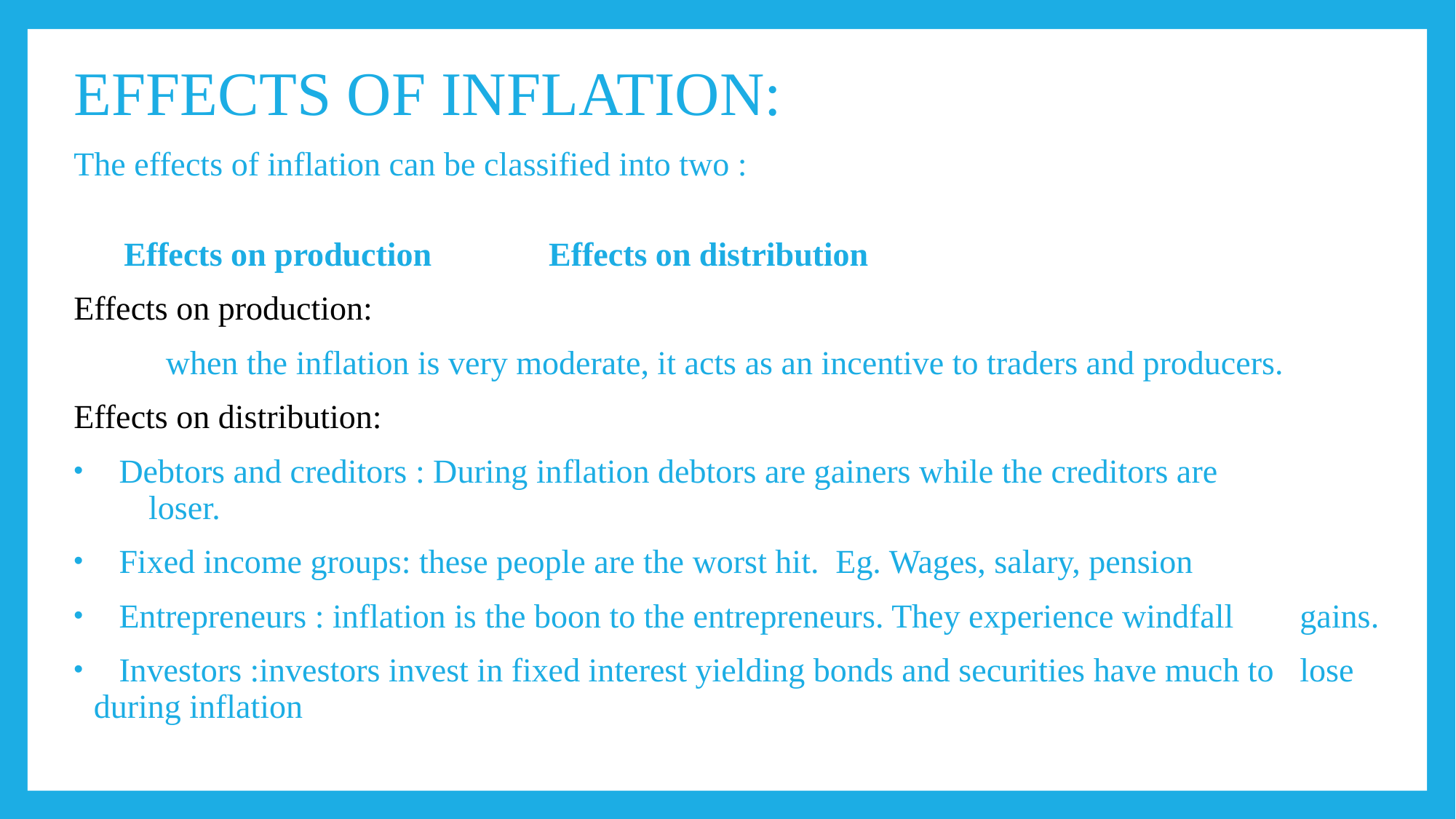

EFFECTS OF INFLATION:
The effects of inflation can be classified into two :
      Effects on production              Effects on distribution
Effects on production:
           when the inflation is very moderate, it acts as an incentive to traders and producers.
Effects on distribution:
   Debtors and creditors : During inflation debtors are gainers while the creditors are     	    	loser.
   Fixed income groups: these people are the worst hit.  Eg. Wages, salary, pension
   Entrepreneurs : inflation is the boon to the entrepreneurs. They experience windfall 	gains.
   Investors :investors invest in fixed interest yielding bonds and securities have much to 	lose during inflation